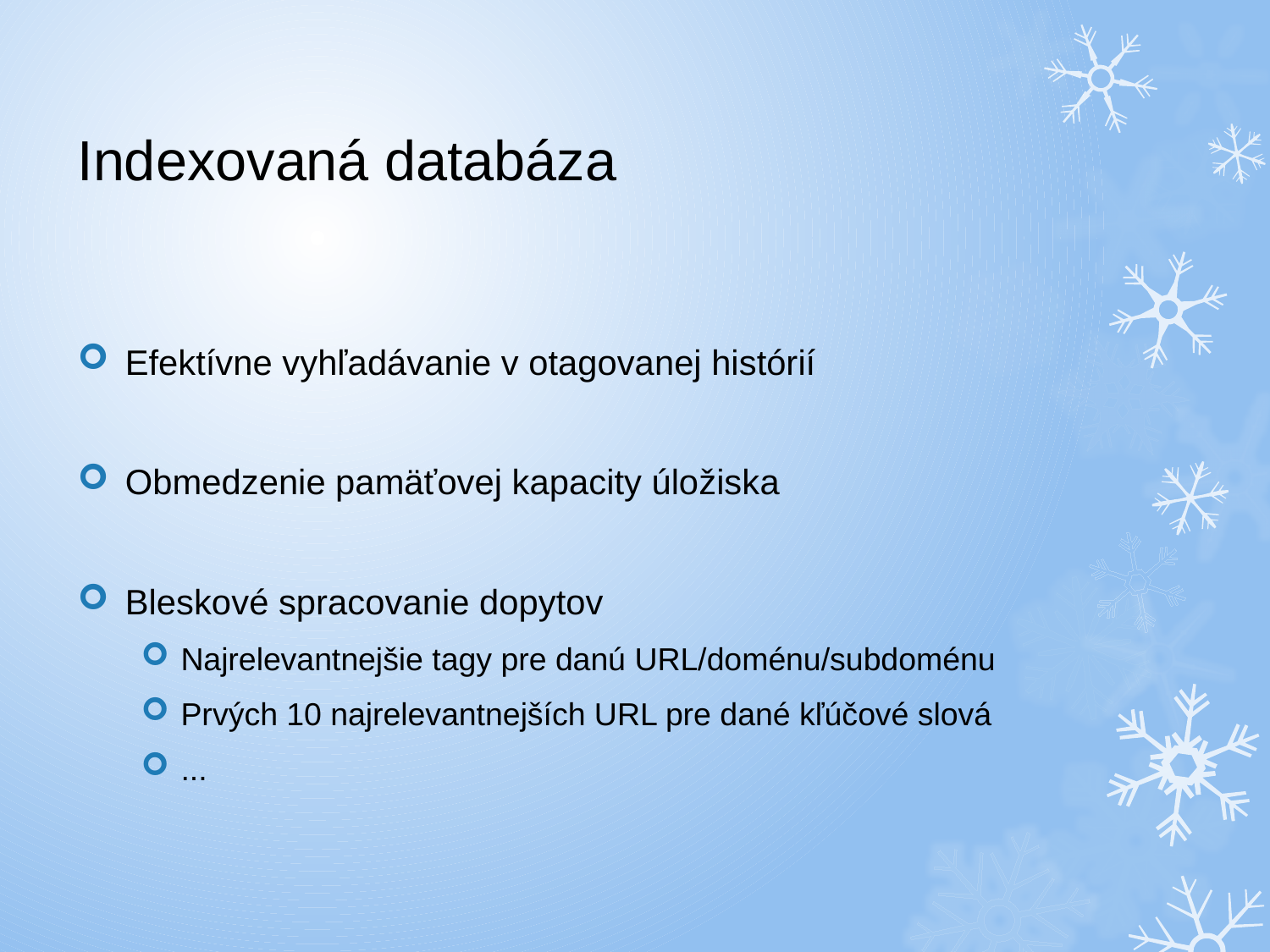

# Indexovaná databáza
Efektívne vyhľadávanie v otagovanej histórií

Obmedzenie pamäťovej kapacity úložiska

Bleskové spracovanie dopytov
Najrelevantnejšie tagy pre danú URL/doménu/subdoménu
Prvých 10 najrelevantnejších URL pre dané kľúčové slová
...